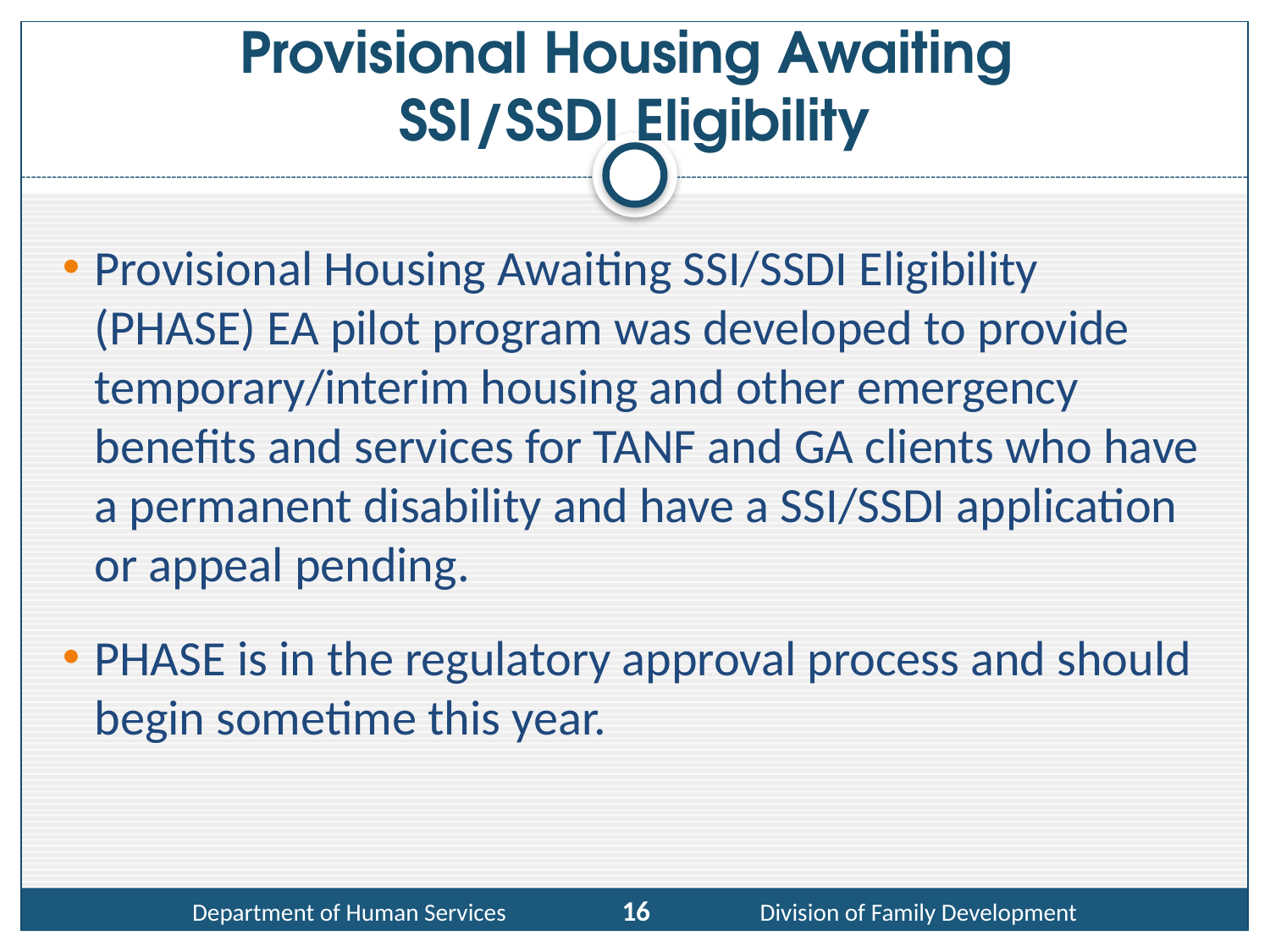

# Provisional Housing Awaiting SSI/SSDI Eligibility
Provisional Housing Awaiting SSI/SSDI Eligibility (PHASE) EA pilot program was developed to provide temporary/interim housing and other emergency benefits and services for TANF and GA clients who have a permanent disability and have a SSI/SSDI application or appeal pending.

PHASE is in the regulatory approval process and should begin sometime this year.